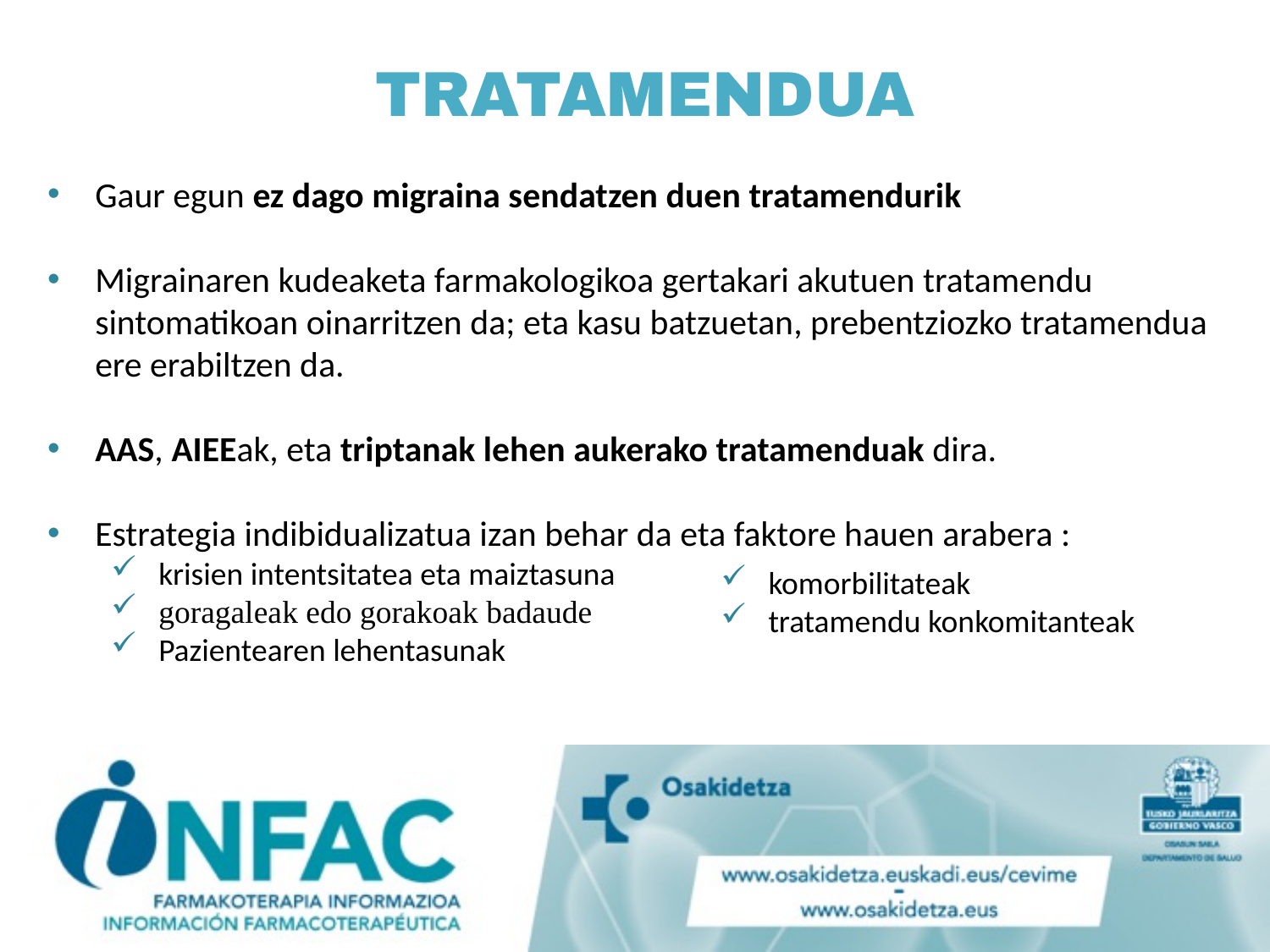

# TRATAMENdua
Gaur egun ez dago migraina sendatzen duen tratamendurik

Migrainaren kudeaketa farmakologikoa gertakari akutuen tratamendu sintomatikoan oinarritzen da; eta kasu batzuetan, prebentziozko tratamendua ere erabiltzen da.

AAS, AIEEak, eta triptanak lehen aukerako tratamenduak dira.

Estrategia indibidualizatua izan behar da eta faktore hauen arabera :
krisien intentsitatea eta maiztasuna
goragaleak edo gorakoak badaude
Pazientearen lehentasunak
komorbilitateak
tratamendu konkomitanteak